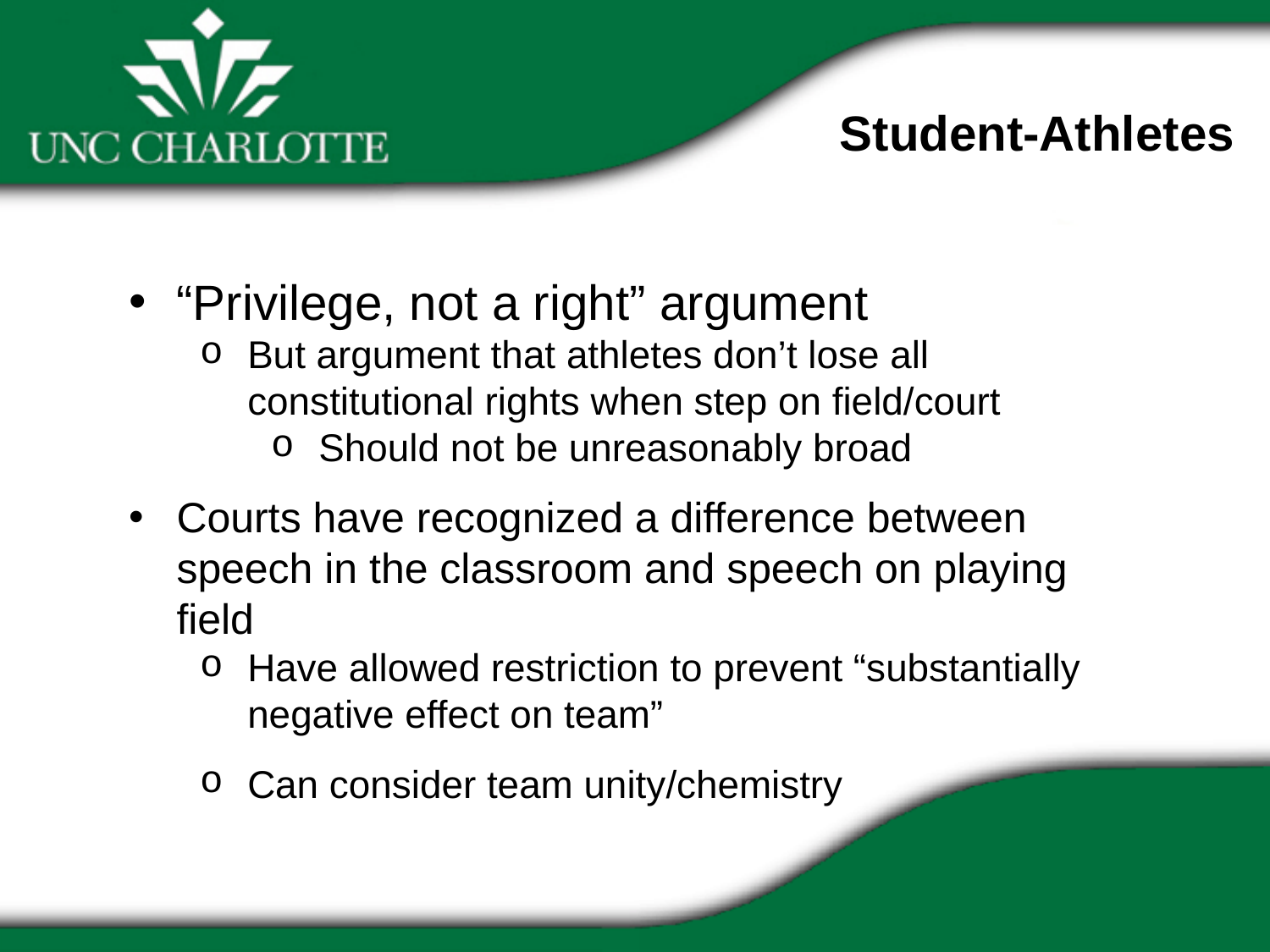

Student-Athletes
“Privilege, not a right” argument
But argument that athletes don’t lose all constitutional rights when step on field/court
Should not be unreasonably broad

Courts have recognized a difference between speech in the classroom and speech on playing field
Have allowed restriction to prevent “substantially negative effect on team”
Can consider team unity/chemistry